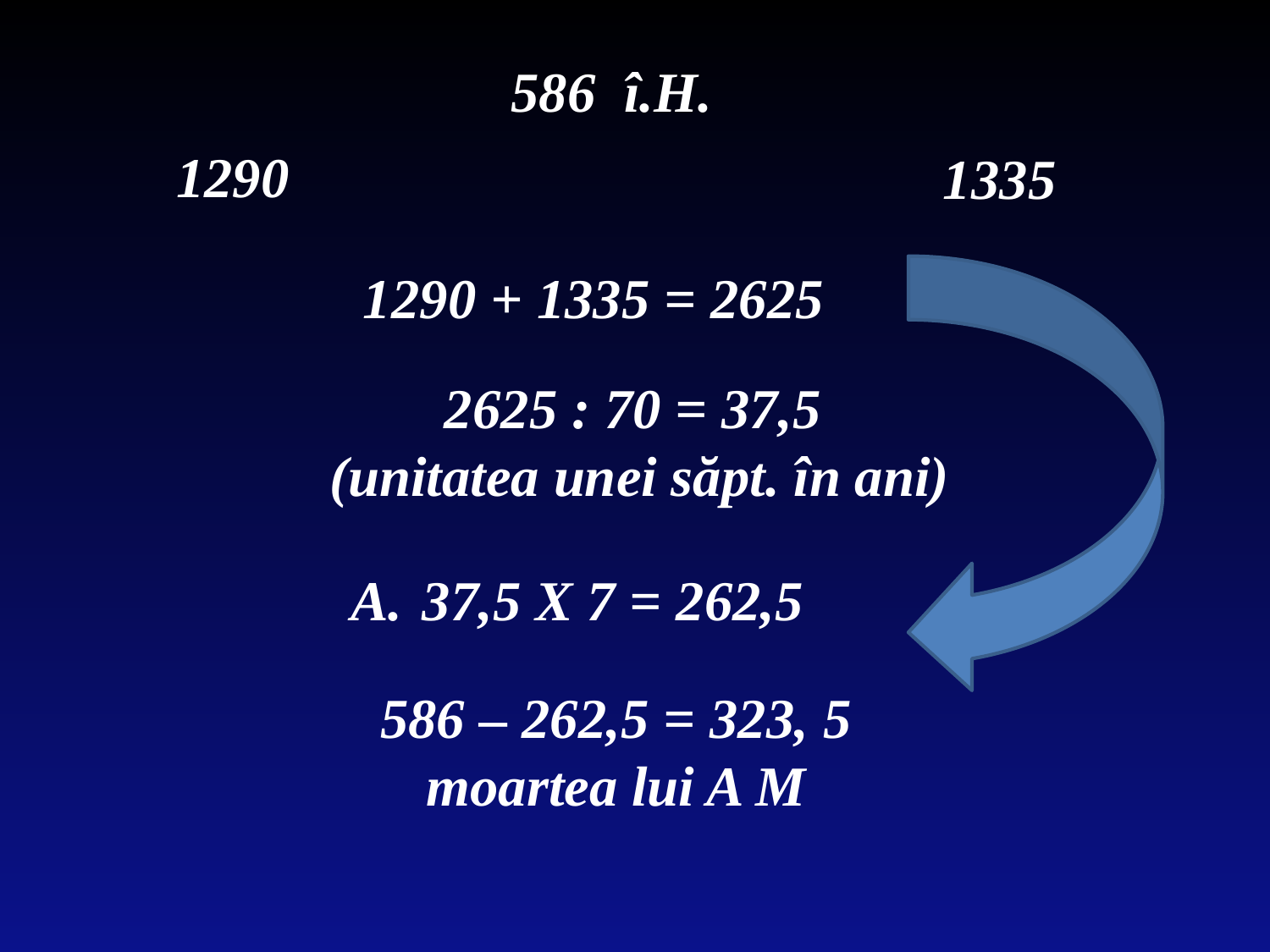

586  î.H.
1290
1335
1290 + 1335 = 2625

2625 : 70 = 37,5
(unitatea unei săpt. în ani)
37,5 X 7 = 262,5
586 – 262,5 = 323, 5
moartea lui A M